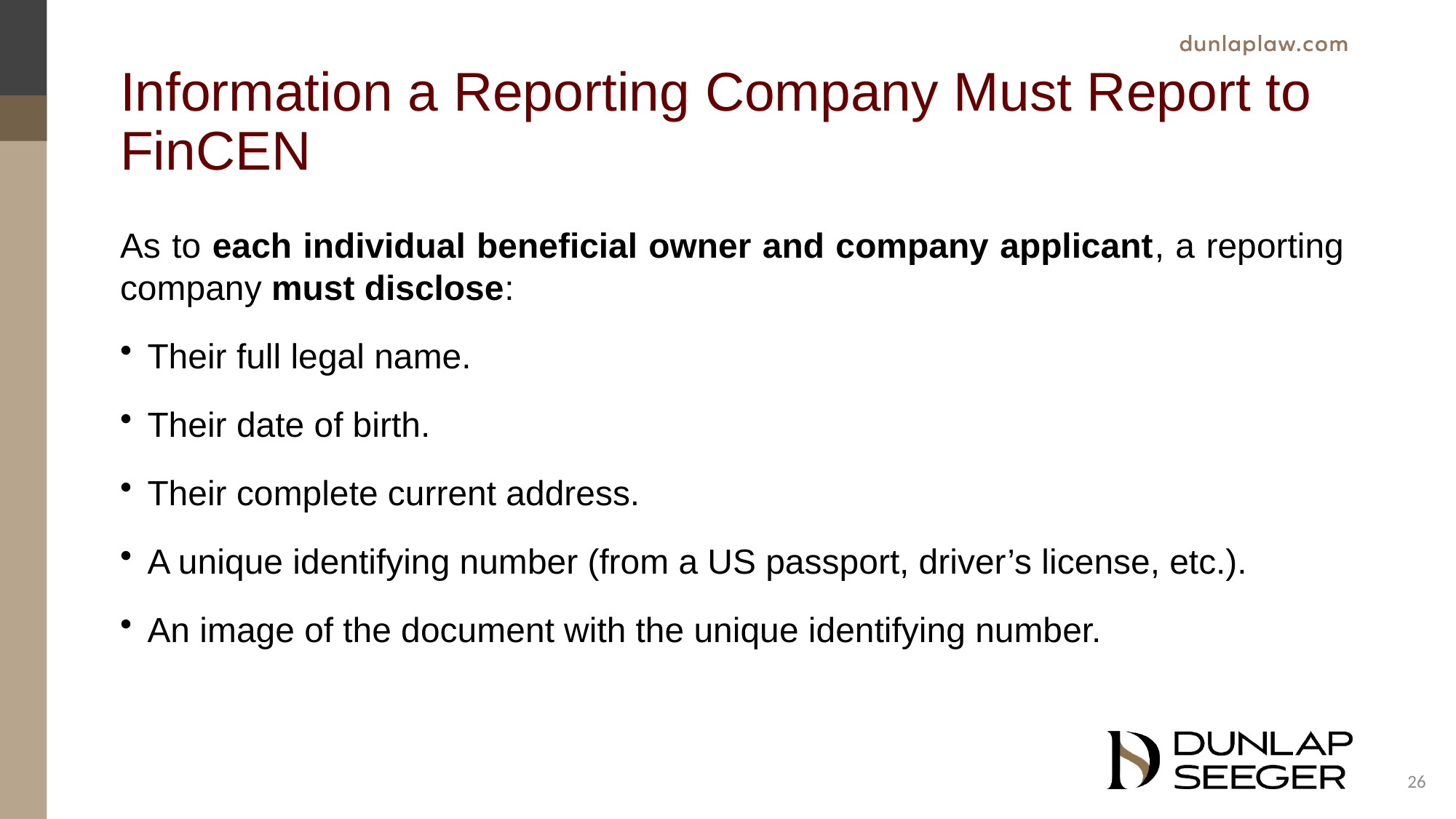

# Information a Reporting Company Must Report to FinCEN
As to each individual beneficial owner and company applicant, a reporting company must disclose:
Their full legal name.
Their date of birth.
Their complete current address.
A unique identifying number (from a US passport, driver’s license, etc.).
An image of the document with the unique identifying number.
26